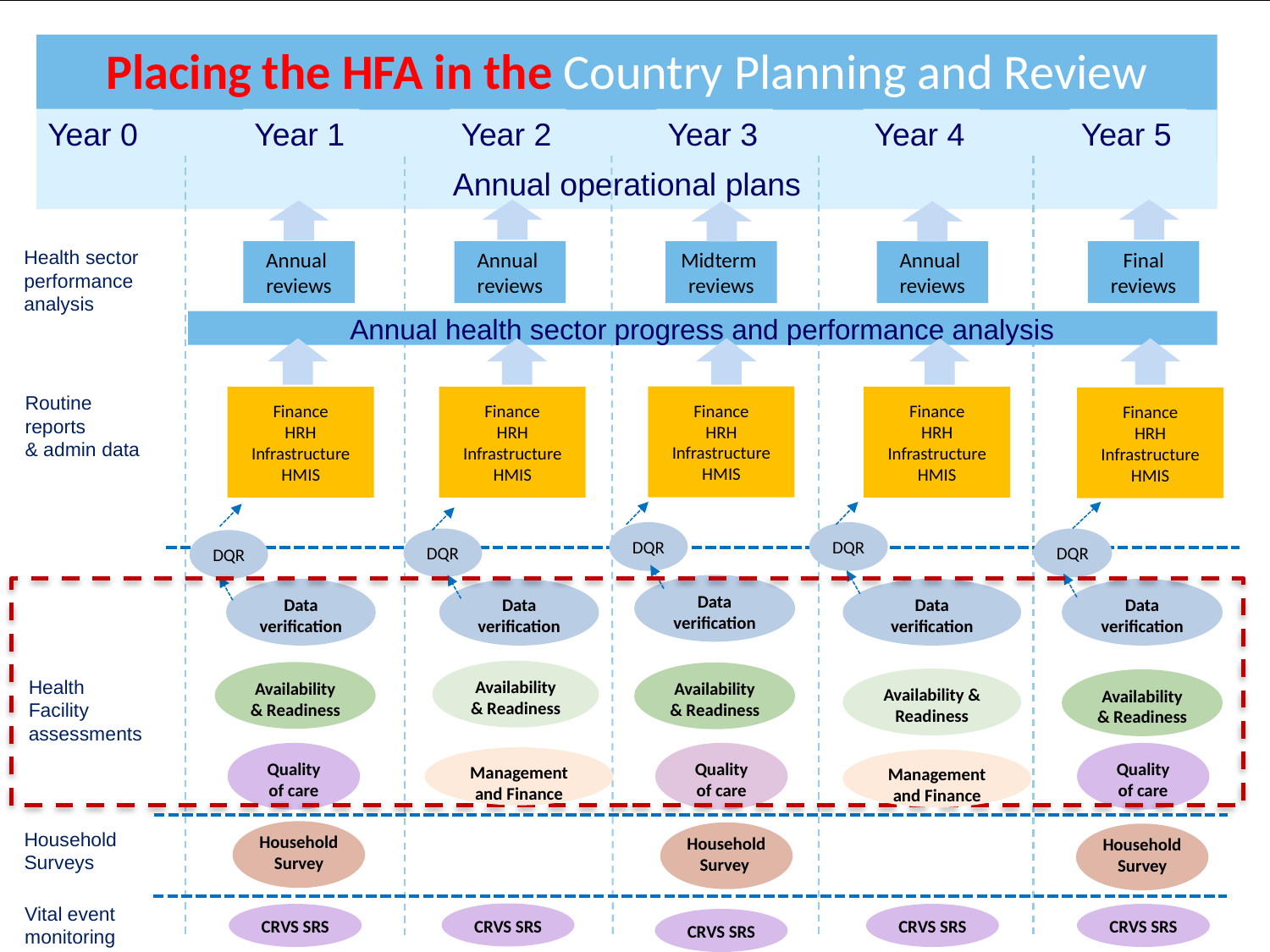

Placing the HFA in the Country Planning and Review Process
Year 0
Year 1
Year 2
Year 3
Year 4
Year 5

Annual operational plans

Health sector performance analysis
Annual
reviews
Annual
reviews
Midterm
reviews
Annual
reviews
Final
reviews
Annual health sector progress and performance analysis

Finance
HRH
Infrastructure
HMIS
Finance
HRH
Infrastructure
HMIS
Finance
HRH
Infrastructure
HMIS
Finance
HRH
Infrastructure
HMIS
Routine reports
& admin data
Finance
HRH
Infrastructure
HMIS
DQR
DQR
DQR
DQR
DQR
Data verification

Data verification
Data verification
Data verification
Data verification
Availability & Readiness
Availability & Readiness
Availability & Readiness
Availability & Readiness
Health Facility assessments
Availability & Readiness
Quality of care
Quality of care
Quality of care
Management and Finance
Management and Finance
Household Survey
Household
Surveys
Household
 Survey
Household
Survey
Vital event monitoring
CRVS SRS
CRVS SRS
CRVS SRS
CRVS SRS
CRVS SRS